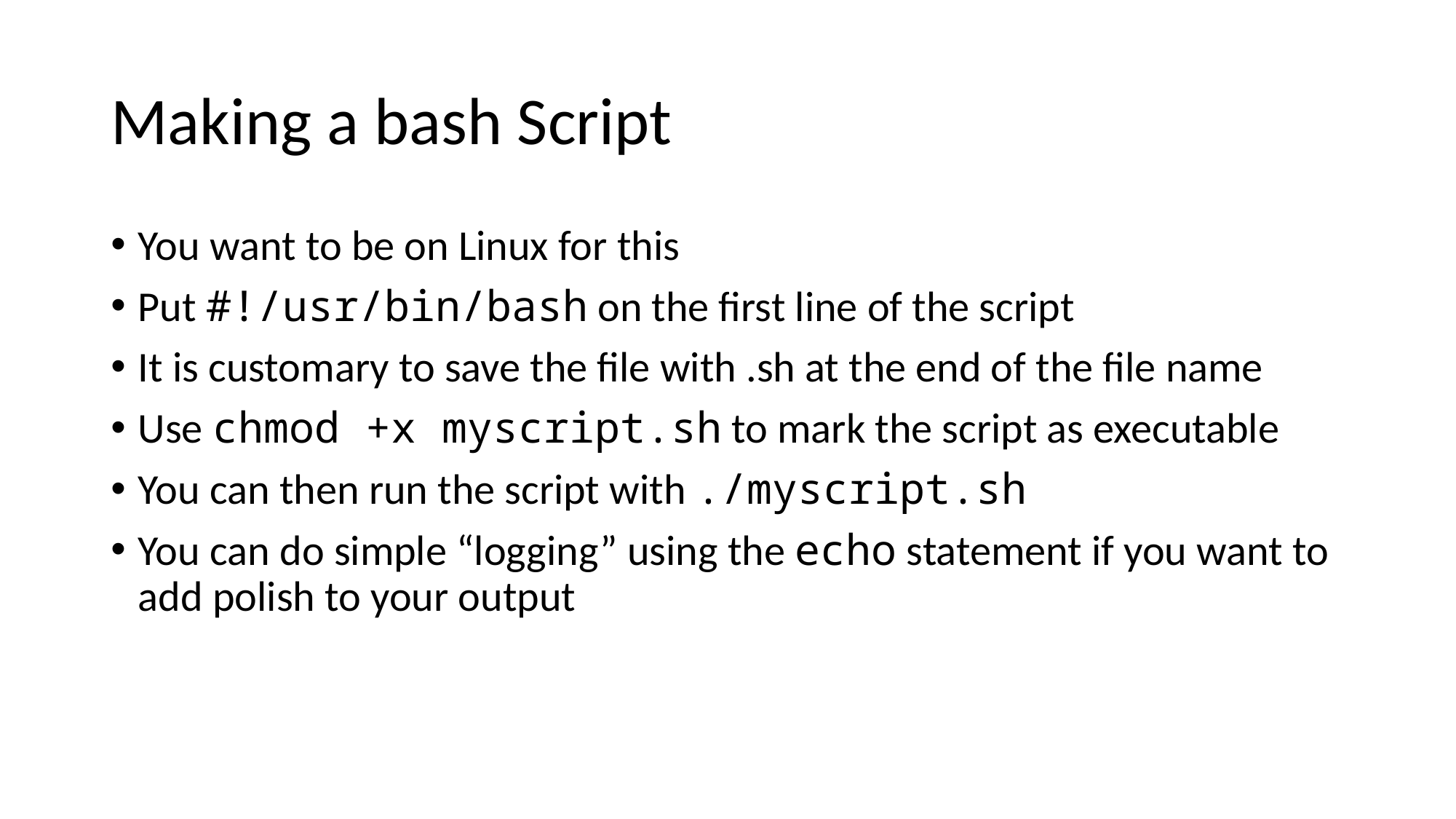

# Making a bash Script
You want to be on Linux for this
Put #!/usr/bin/bash on the first line of the script
It is customary to save the file with .sh at the end of the file name
Use chmod +x myscript.sh to mark the script as executable
You can then run the script with ./myscript.sh
You can do simple “logging” using the echo statement if you want to add polish to your output